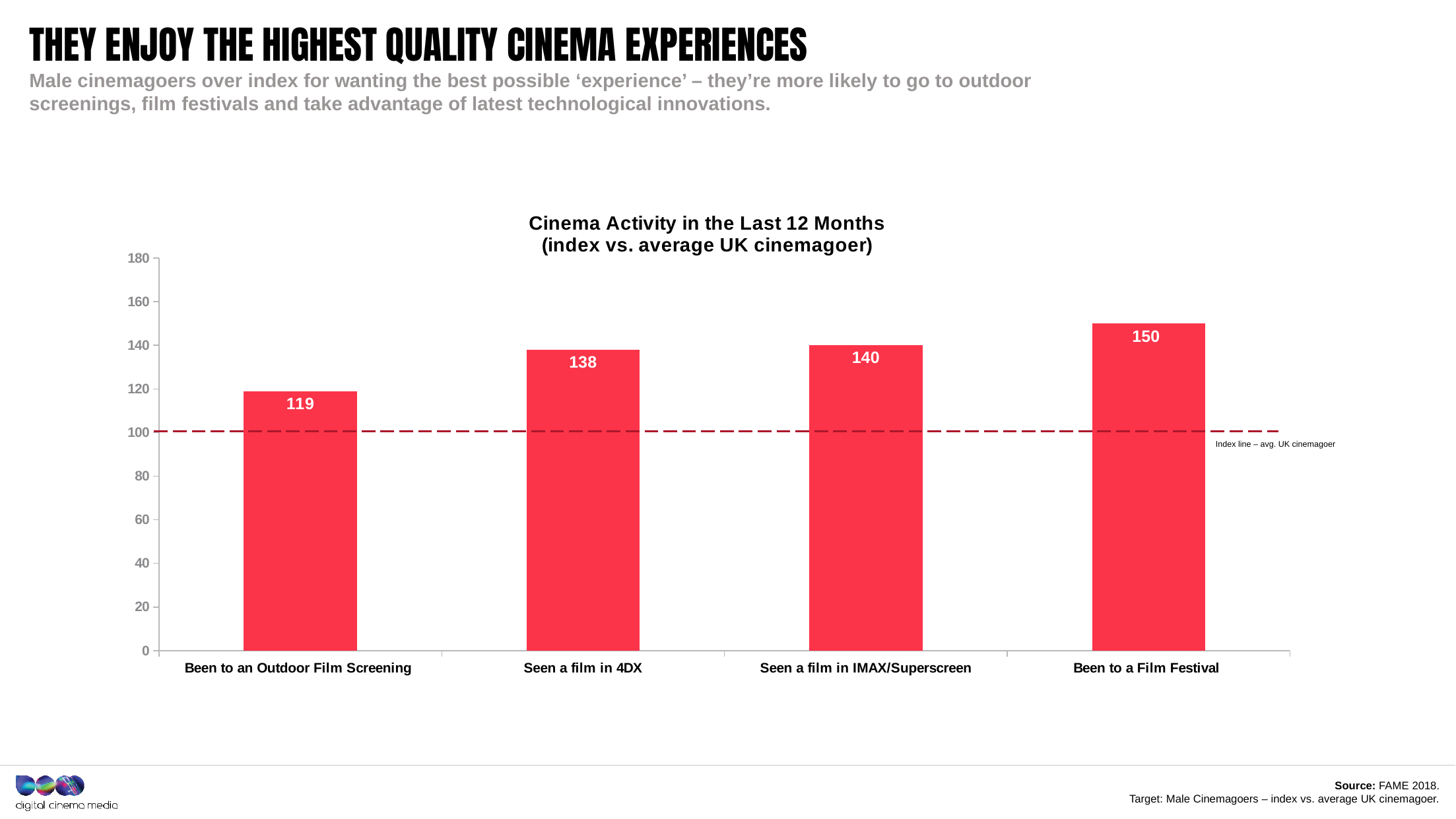

# They enjoy the highest quality cinema experiences
Male cinemagoers over index for wanting the best possible ‘experience’ – they’re more likely to go to outdoor screenings, film festivals and take advantage of latest technological innovations.

### Chart: Cinema Activity in the Last 12 Months
(index vs. average UK cinemagoer)

| Category | Buy spirits based on the taste of the product |
|---|---|
| Been to an Outdoor Film Screening  | 119.0 |
| Seen a film in 4DX | 138.0 |
| Seen a film in IMAX/Superscreen | 140.0 |
| Been to a Film Festival  | 150.0 |
Index line – avg. UK cinemagoer
Source: FAME 2018.
Target: Male Cinemagoers – index vs. average UK cinemagoer.